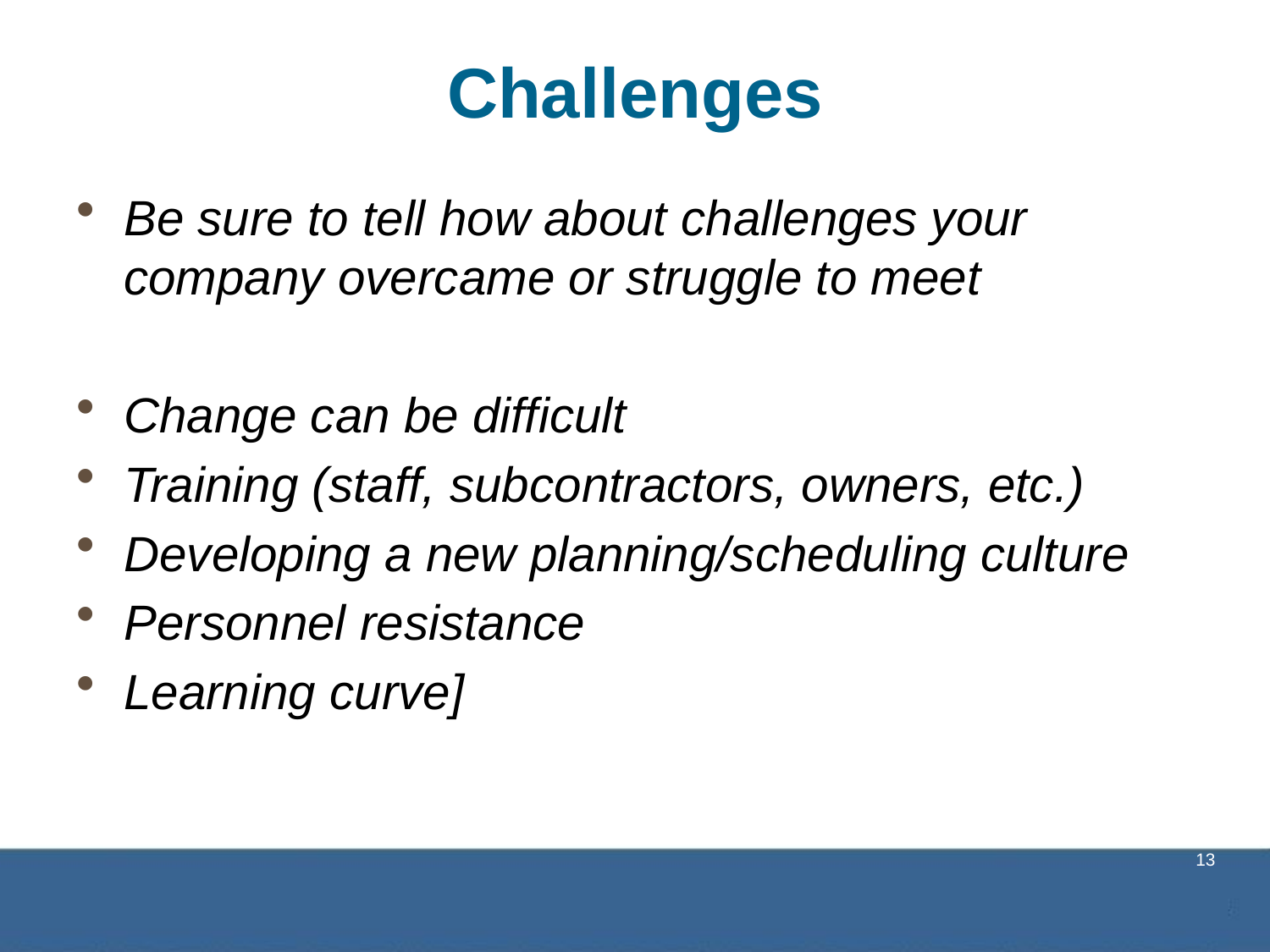

# Challenges
Be sure to tell how about challenges your company overcame or struggle to meet

Change can be difficult
Training (staff, subcontractors, owners, etc.)
Developing a new planning/scheduling culture
Personnel resistance
Learning curve]